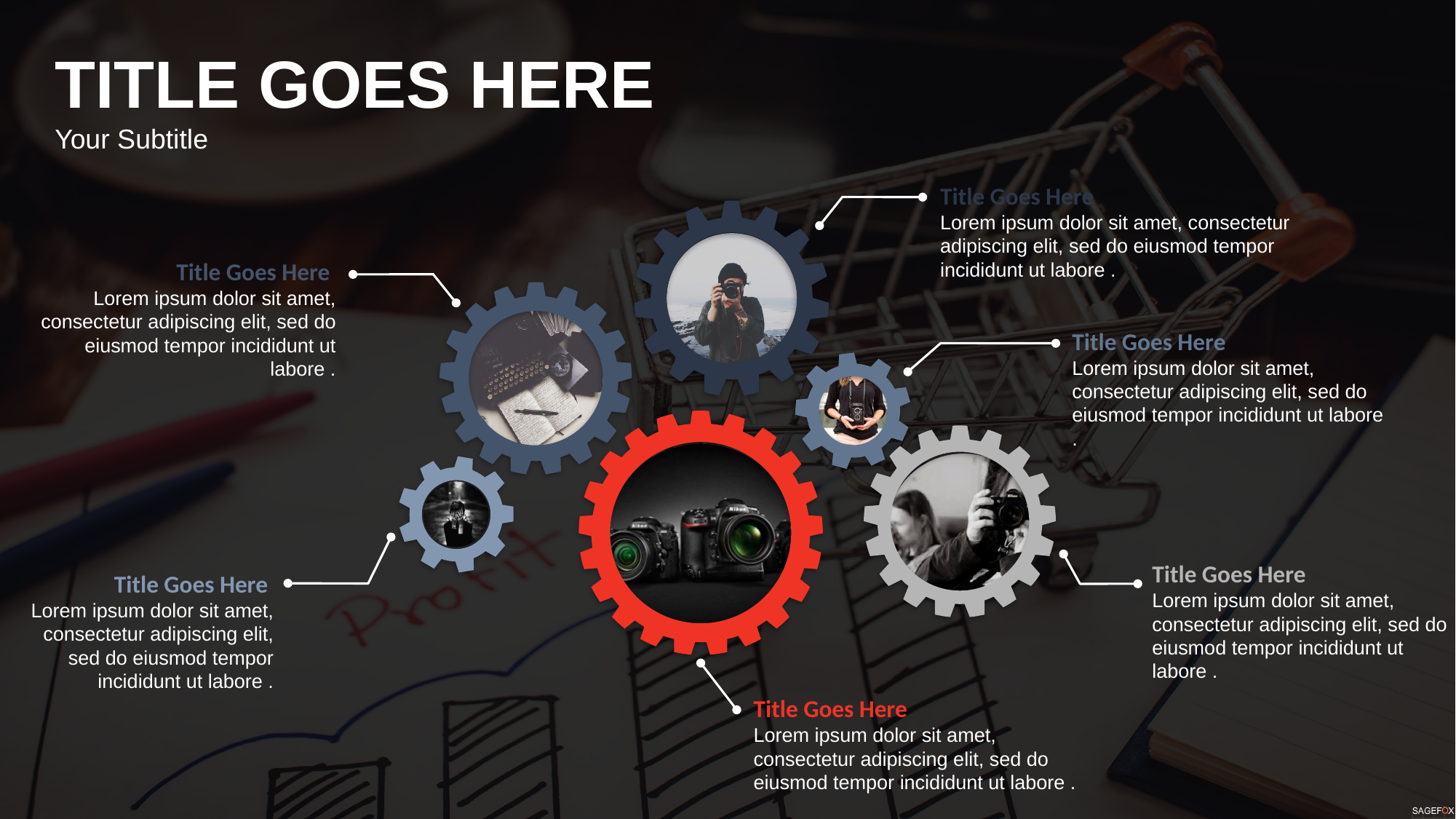

TITLE GOES HERE
Your Subtitle
Title Goes Here
Lorem ipsum dolor sit amet, consectetur adipiscing elit, sed do eiusmod tempor incididunt ut labore .

Title Goes Here
Lorem ipsum dolor sit amet, consectetur adipiscing elit, sed do eiusmod tempor incididunt ut labore .

Title Goes Here
Lorem ipsum dolor sit amet, consectetur adipiscing elit, sed do eiusmod tempor incididunt ut labore .

Title Goes Here
Lorem ipsum dolor sit amet, consectetur adipiscing elit, sed do eiusmod tempor incididunt ut labore .

Title Goes Here
Lorem ipsum dolor sit amet, consectetur adipiscing elit, sed do eiusmod tempor incididunt ut labore .

Title Goes Here
Lorem ipsum dolor sit amet, consectetur adipiscing elit, sed do eiusmod tempor incididunt ut labore .